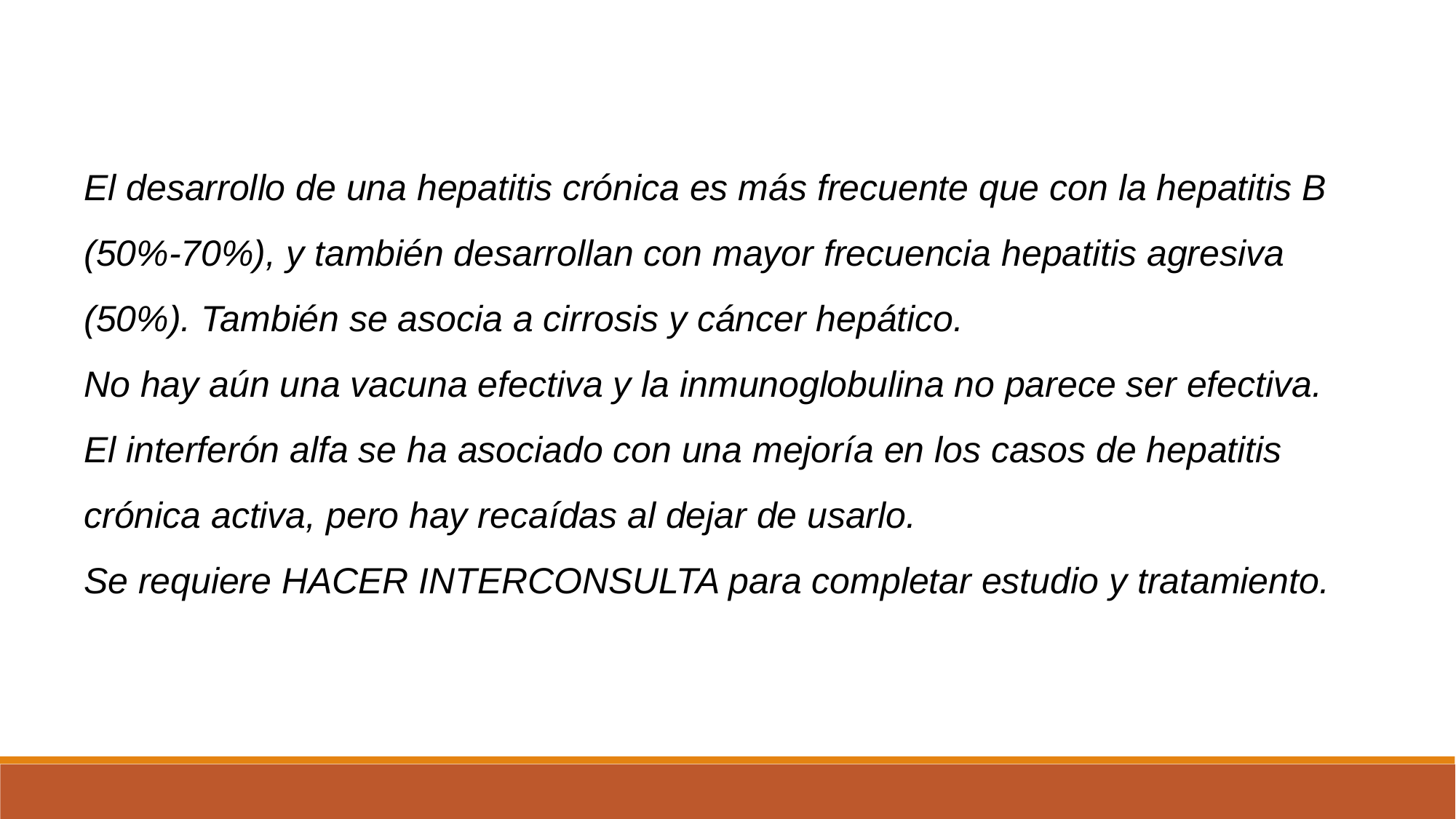

El desarrollo de una hepatitis crónica es más frecuente que con la hepatitis B (50%-70%), y también desarrollan con mayor frecuencia hepatitis agresiva (50%). También se asocia a cirrosis y cáncer hepático.
No hay aún una vacuna efectiva y la inmunoglobulina no parece ser efectiva.
El interferón alfa se ha asociado con una mejoría en los casos de hepatitis crónica activa, pero hay recaídas al dejar de usarlo.
Se requiere HACER INTERCONSULTA para completar estudio y tratamiento.